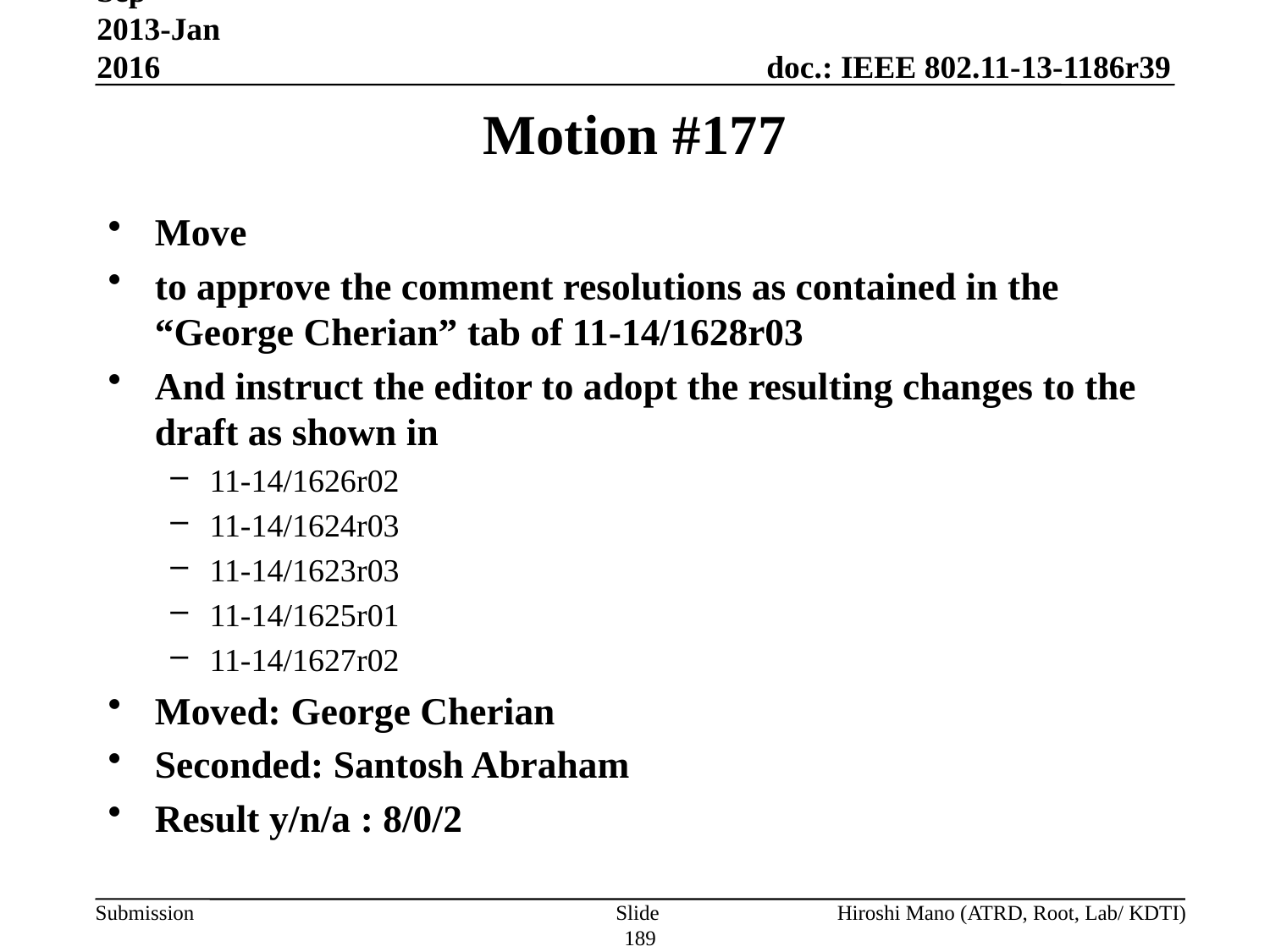

Sep 2013-Jan 2016
# Motion #177
Move
to approve the comment resolutions as contained in the “George Cherian” tab of 11-14/1628r03
And instruct the editor to adopt the resulting changes to the draft as shown in
11-14/1626r02
11-14/1624r03
11-14/1623r03
11-14/1625r01
11-14/1627r02
Moved: George Cherian
Seconded: Santosh Abraham
Result y/n/a : 8/0/2
Slide 189
Hiroshi Mano (ATRD, Root, Lab/ KDTI)